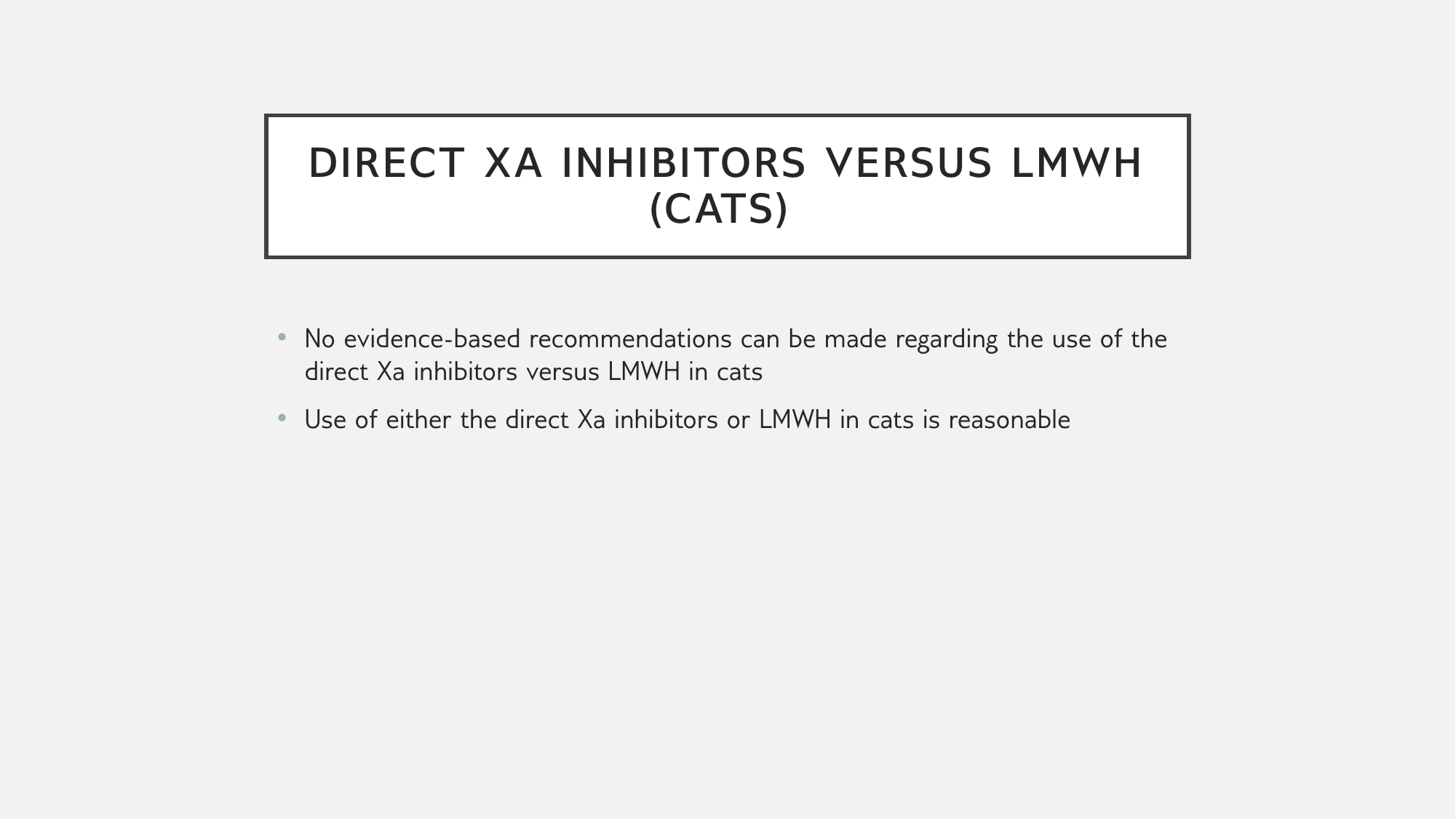

# Direct Xa inhibitors versus LMWH (cats)
No evidence-based recommendations can be made regarding the use of the direct Xa inhibitors versus LMWH in cats
Use of either the direct Xa inhibitors or LMWH in cats is reasonable